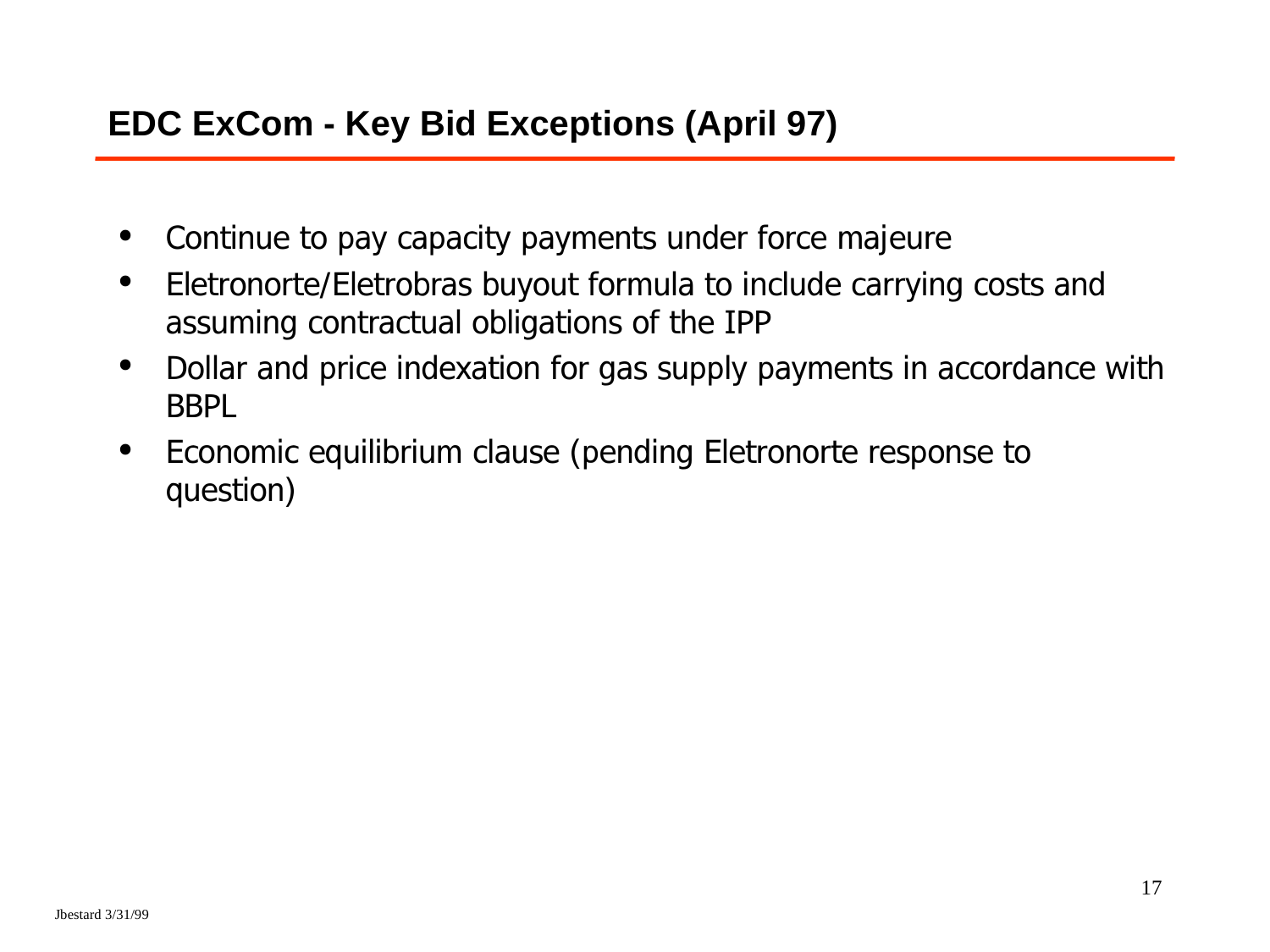

# EDC ExCom - Key Bid Exceptions (April 97)
Continue to pay capacity payments under force majeure
Eletronorte/Eletrobras buyout formula to include carrying costs and assuming contractual obligations of the IPP
Dollar and price indexation for gas supply payments in accordance with BBPL
Economic equilibrium clause (pending Eletronorte response to question)
17